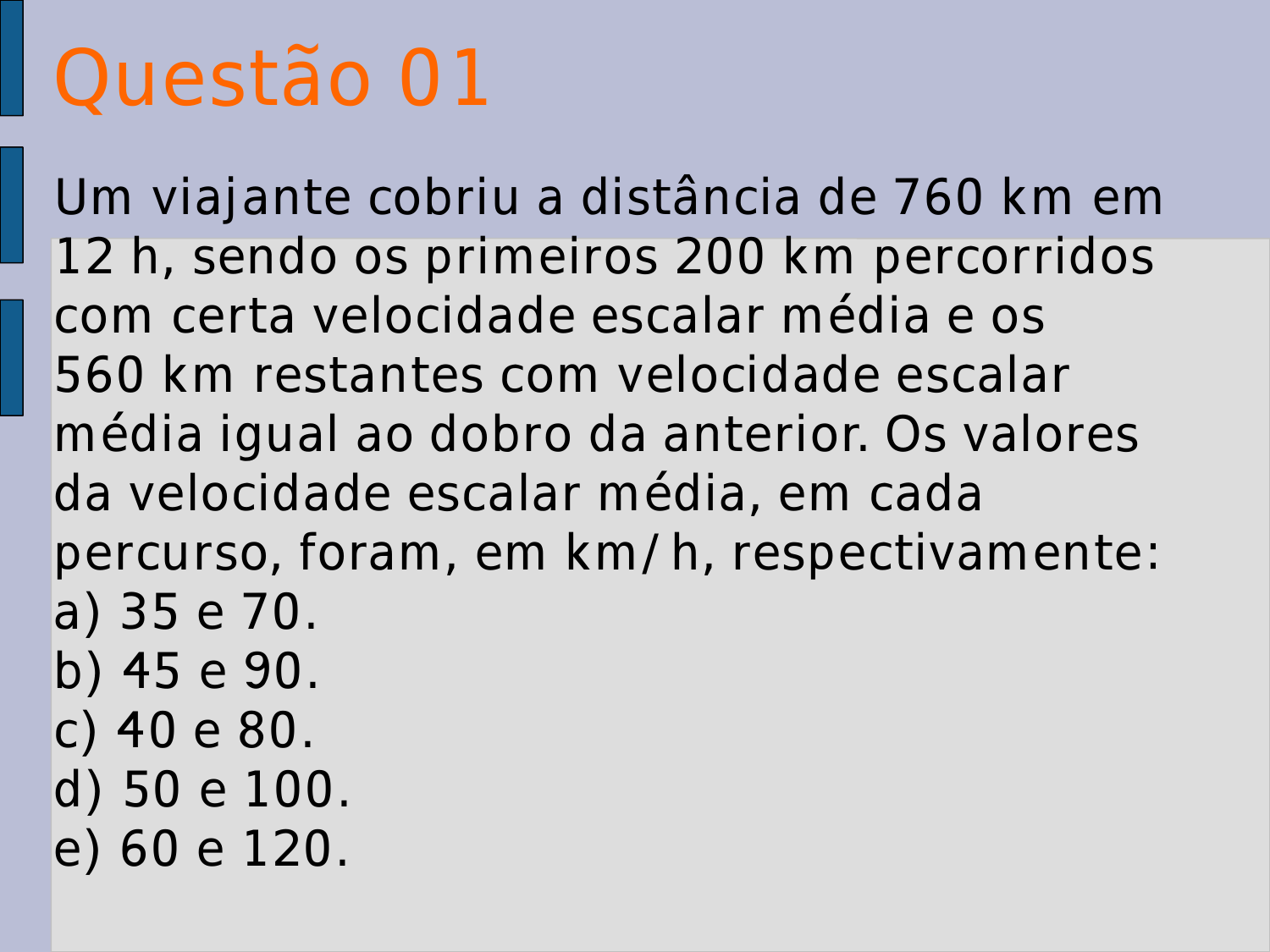

Questão 01
Um viajante cobriu a distância de 760 km em 12 h, sendo os primeiros 200 km percorridos com certa velocidade escalar média e os
560 km restantes com velocidade escalar média igual ao dobro da anterior. Os valores da velocidade escalar média, em cada percurso, foram, em km/h, respectivamente:
a) 35 e 70.
b) 45 e 90.
c) 40 e 80.
d) 50 e 100.
e) 60 e 120.